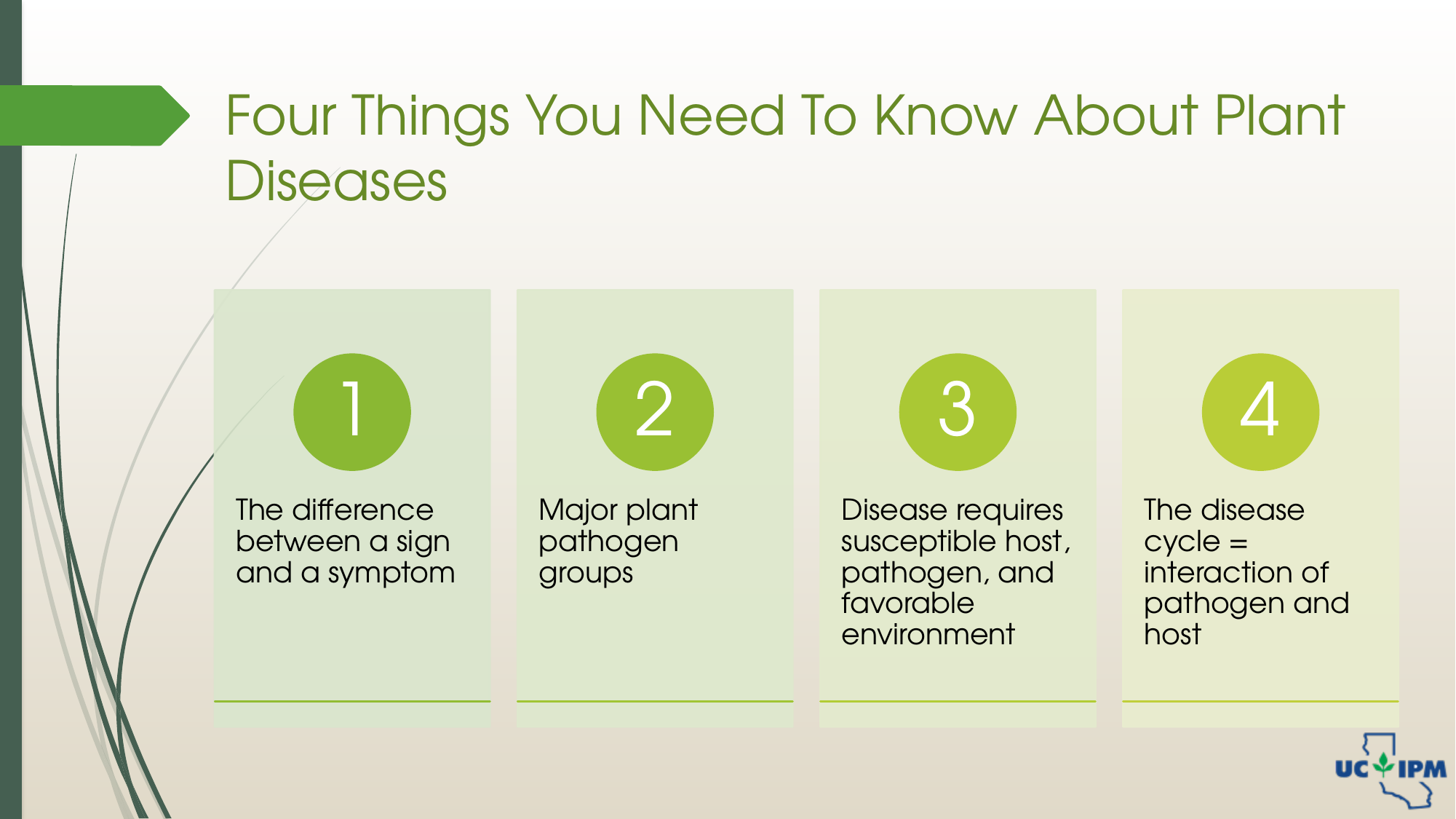

# Four Things You Need To Know About Plant Diseases
The difference between a sign and a symptom
1
Major plant pathogen groups
2
Disease requires susceptible host, pathogen, and favorable environment
3
The disease cycle = interaction of pathogen and host
4